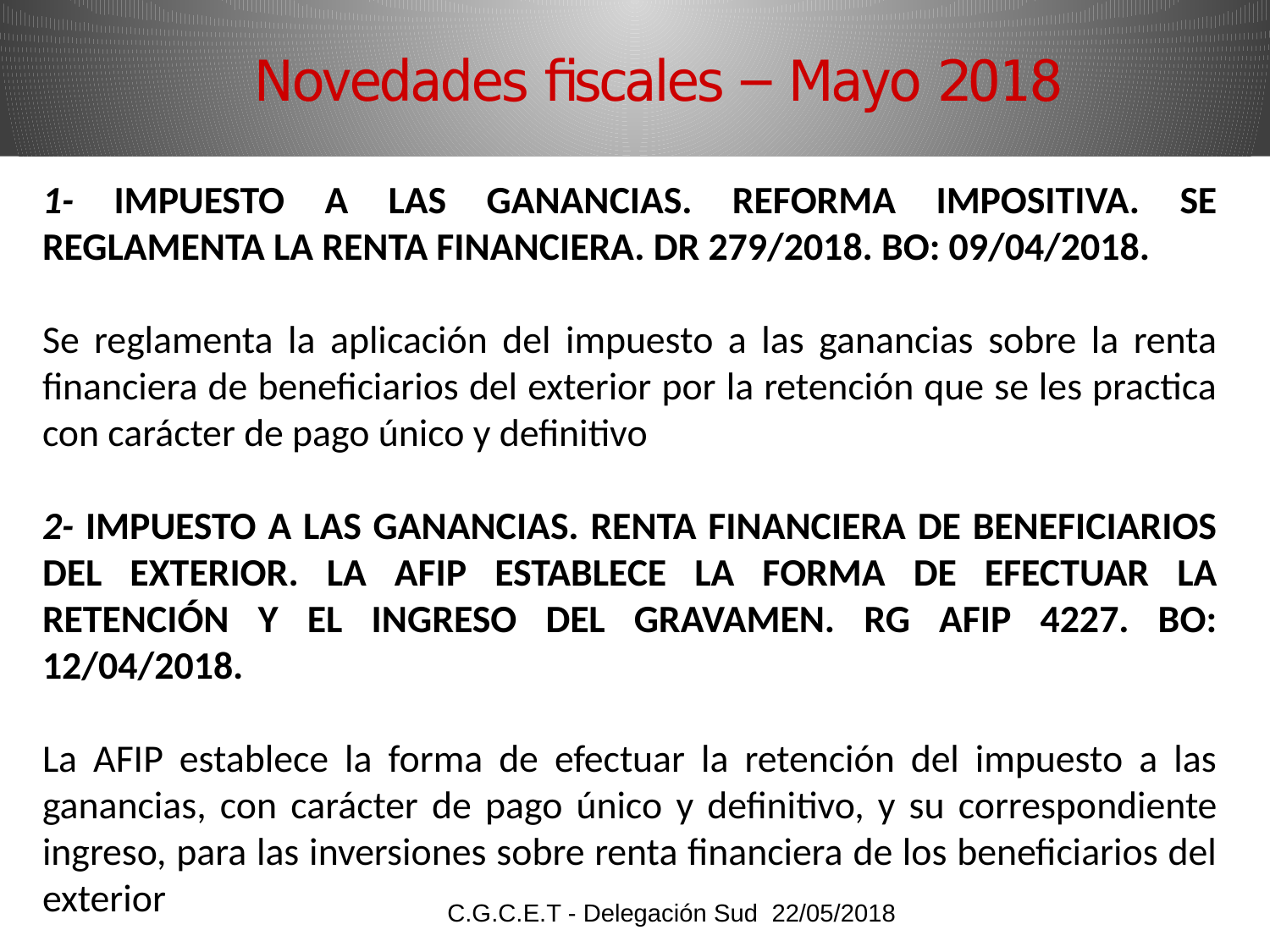

Novedades fiscales – Mayo 2018
1- Impuesto a las Ganancias. Reforma impositiva. Se reglamenta la renta financiera. DR 279/2018. BO: 09/04/2018.

Se reglamenta la aplicación del impuesto a las ganancias sobre la renta financiera de beneficiarios del exterior por la retención que se les practica con carácter de pago único y definitivo

2- Impuesto a las Ganancias. Renta financiera de beneficiarios del exterior. La AFIP establece la forma de efectuar la retención y el ingreso del gravamen. rg afip 4227. bo: 12/04/2018.

La AFIP establece la forma de efectuar la retención del impuesto a las ganancias, con carácter de pago único y definitivo, y su correspondiente ingreso, para las inversiones sobre renta financiera de los beneficiarios del exterior
C.G.C.E.T - Delegación Sud  22/05/2018